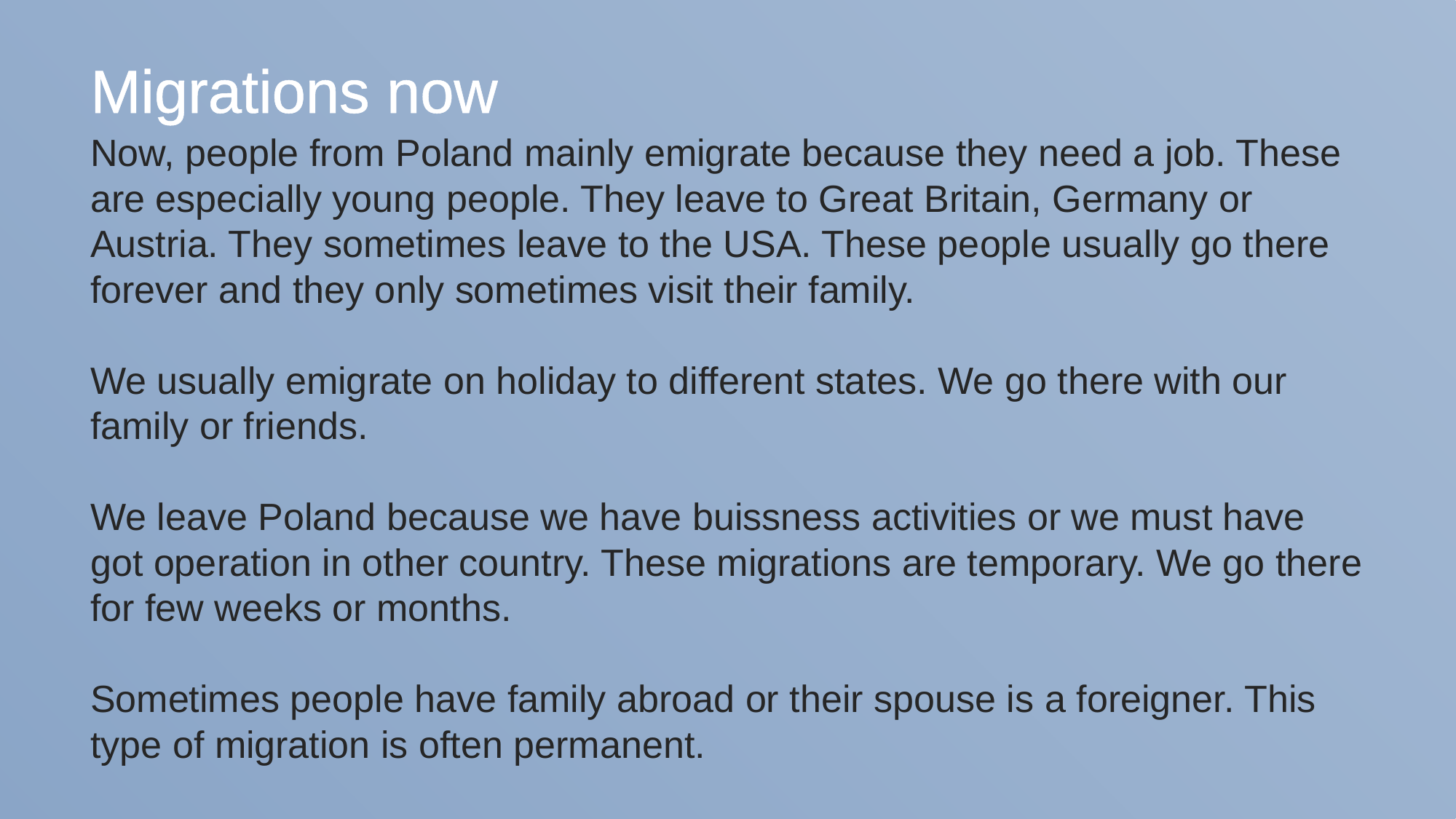

# Migrations now
Now, people from Poland mainly emigrate because they need a job. These are especially young people. They leave to Great Britain, Germany or Austria. They sometimes leave to the USA. These people usually go there forever and they only sometimes visit their family.
We usually emigrate on holiday to different states. We go there with our family or friends.
We leave Poland because we have buissness activities or we must have got operation in other country. These migrations are temporary. We go there for few weeks or months.
Sometimes people have family abroad or their spouse is a foreigner. This type of migration is often permanent.